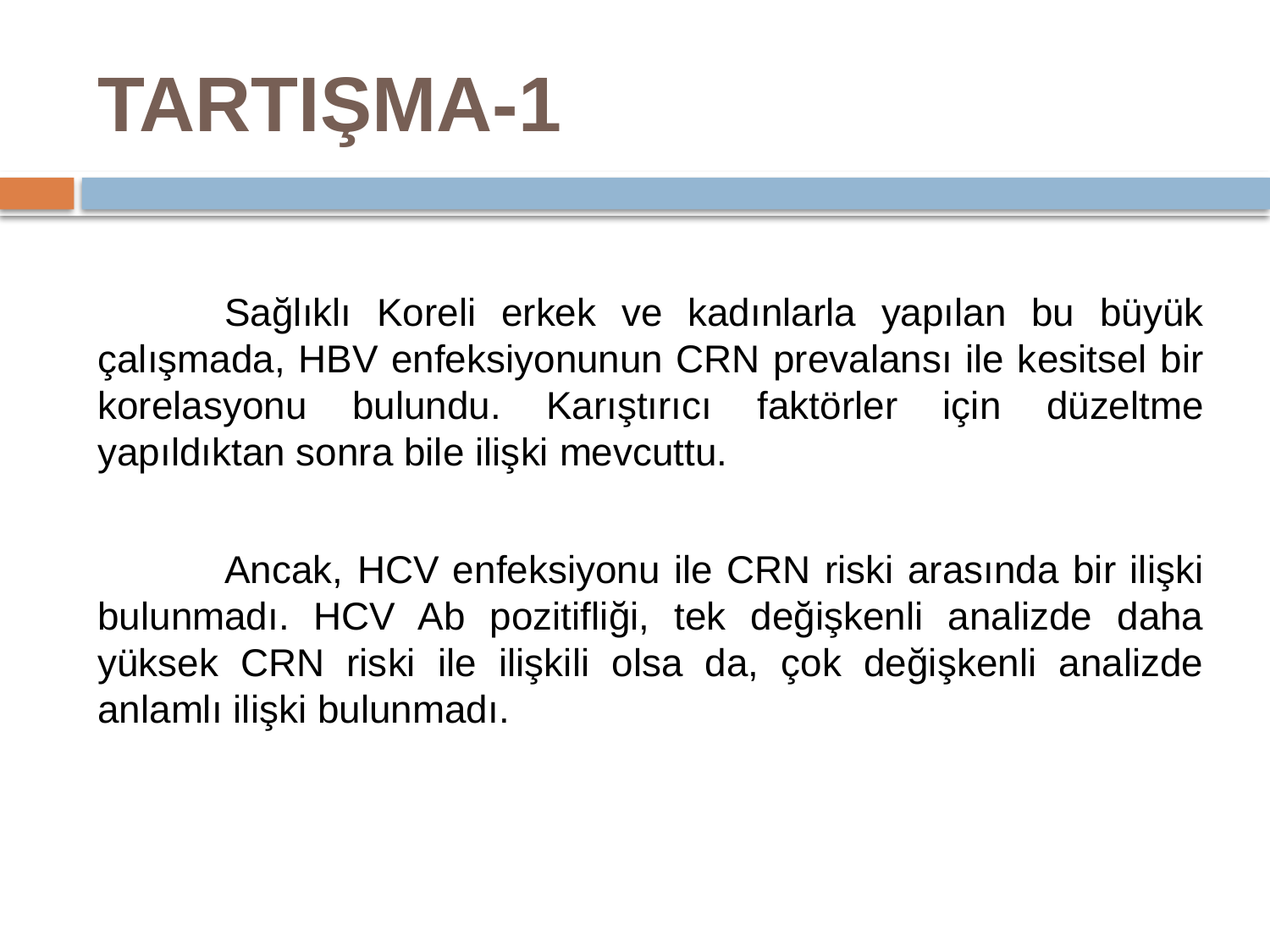

# TARTIŞMA-1

	Sağlıklı Koreli erkek ve kadınlarla yapılan bu büyük çalışmada, HBV enfeksiyonunun CRN prevalansı ile kesitsel bir korelasyonu bulundu. Karıştırıcı faktörler için düzeltme yapıldıktan sonra bile ilişki mevcuttu.

	Ancak, HCV enfeksiyonu ile CRN riski arasında bir ilişki bulunmadı. HCV Ab pozitifliği, tek değişkenli analizde daha yüksek CRN riski ile ilişkili olsa da, çok değişkenli analizde anlamlı ilişki bulunmadı.